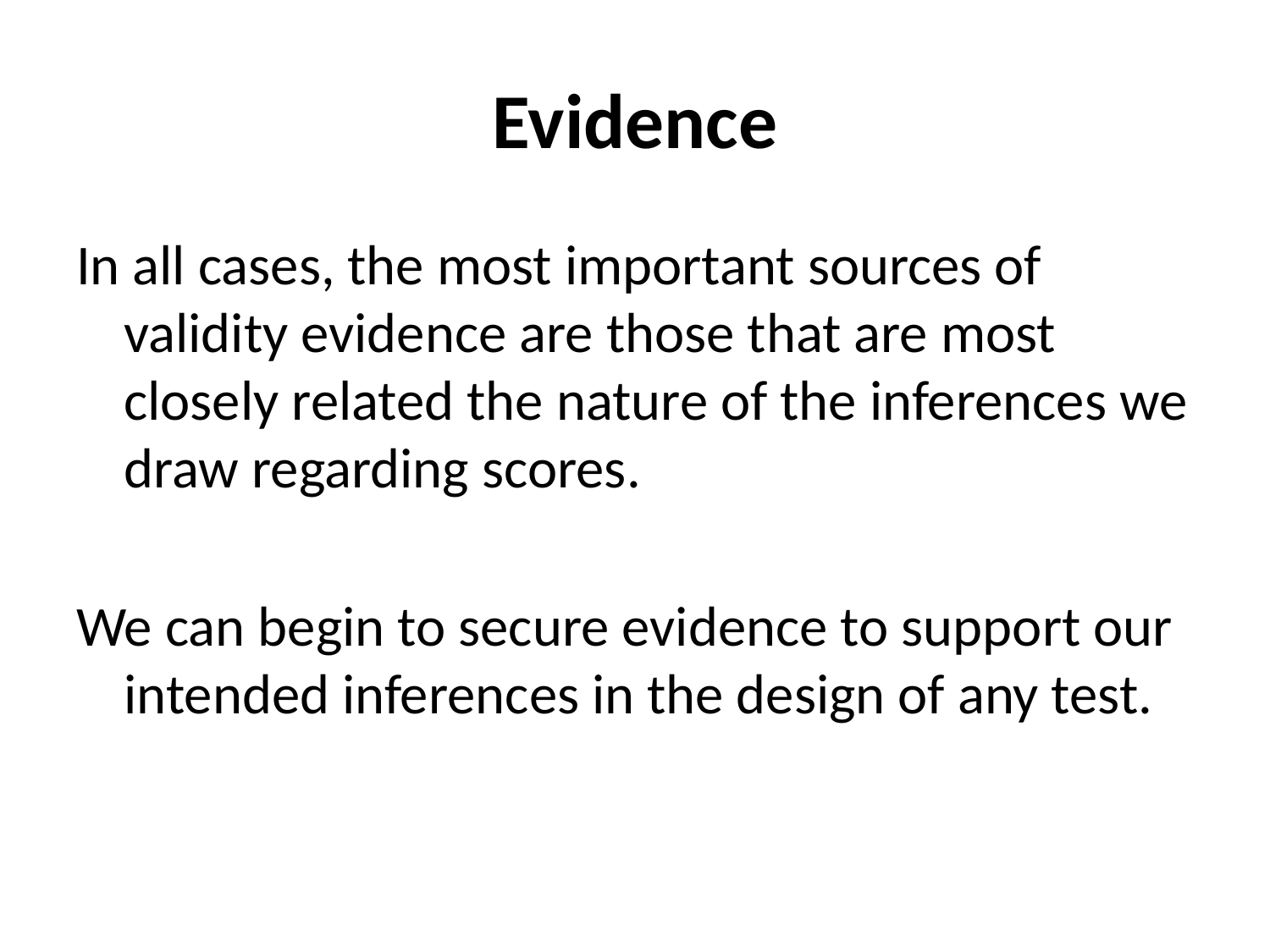

# Evidence
In all cases, the most important sources of validity evidence are those that are most closely related the nature of the inferences we draw regarding scores.

We can begin to secure evidence to support our intended inferences in the design of any test.